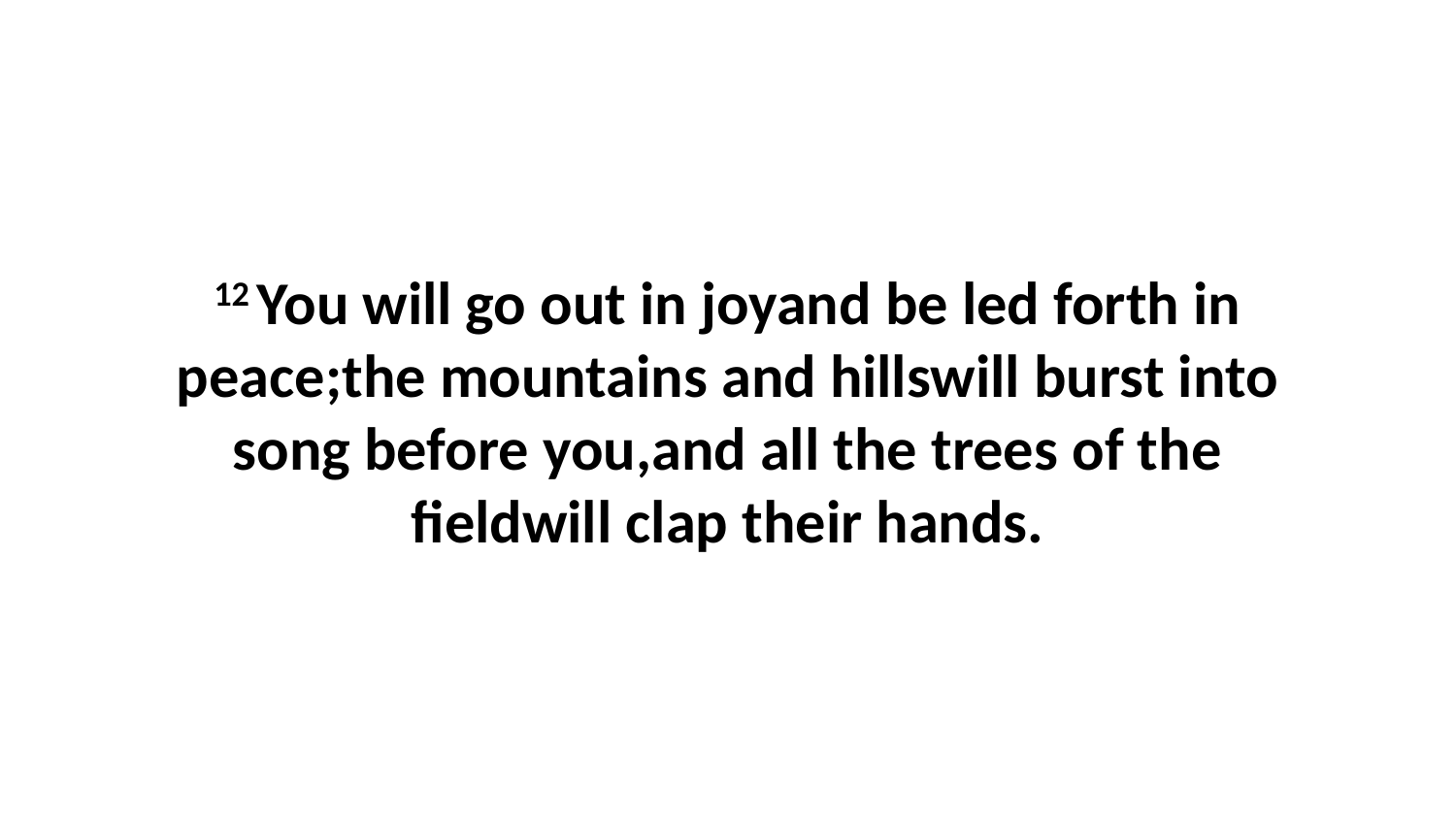

12 You will go out in joyand be led forth in peace;the mountains and hillswill burst into song before you,and all the trees of the fieldwill clap their hands.